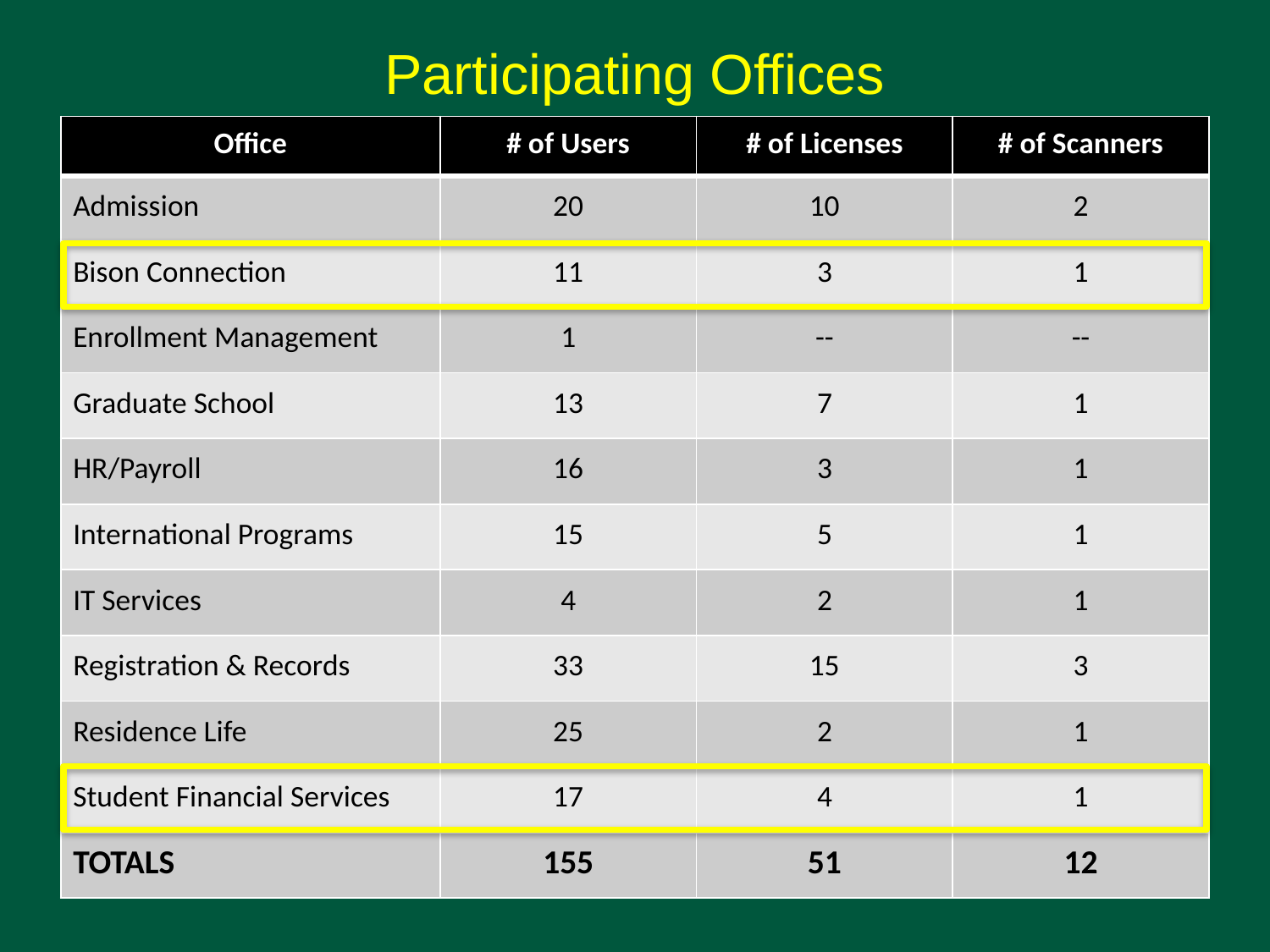

# Participating Offices
| Office | # of Users | # of Licenses | # of Scanners |
| --- | --- | --- | --- |
| Admission | 20 | 10 | 2 |
| Bison Connection | 11 | 3 | 1 |
| Enrollment Management | 1 | -- | -- |
| Graduate School | 13 | 7 | 1 |
| HR/Payroll | 16 | 3 | 1 |
| International Programs | 15 | 5 | 1 |
| IT Services | 4 | 2 | 1 |
| Registration & Records | 33 | 15 | 3 |
| Residence Life | 25 | 2 | 1 |
| Student Financial Services | 17 | 4 | 1 |
| TOTALS | 155 | 51 | 12 |